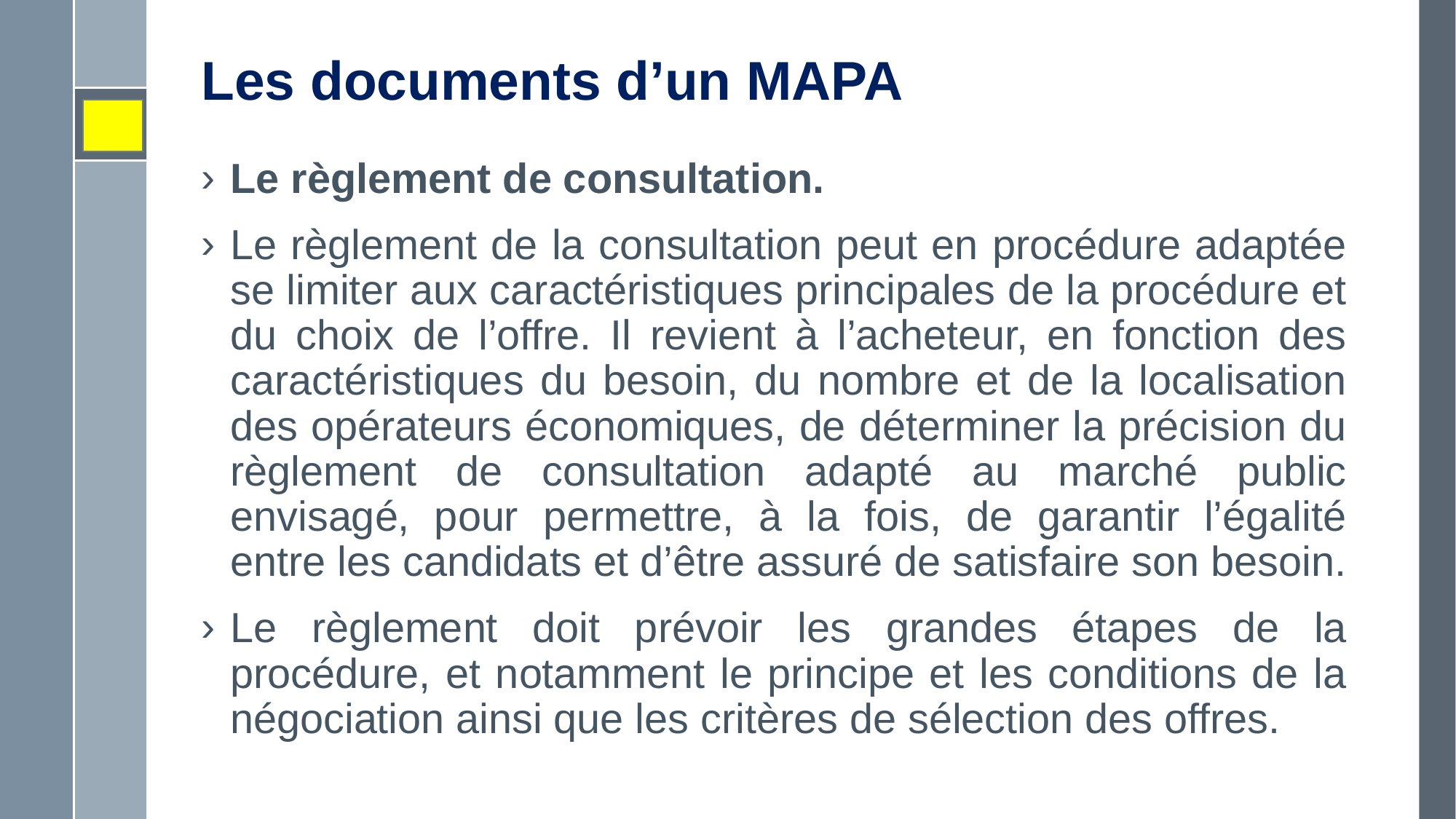

# Les documents d’un MAPA

Le règlement de consultation.
Le règlement de la consultation peut en procédure adaptée se limiter aux caractéristiques principales de la procédure et du choix de l’offre. Il revient à l’acheteur, en fonction des caractéristiques du besoin, du nombre et de la localisation des opérateurs économiques, de déterminer la précision du règlement de consultation adapté au marché public envisagé, pour permettre, à la fois, de garantir l’égalité entre les candidats et d’être assuré de satisfaire son besoin.
Le règlement doit prévoir les grandes étapes de la procédure, et notamment le principe et les conditions de la négociation ainsi que les critères de sélection des offres.